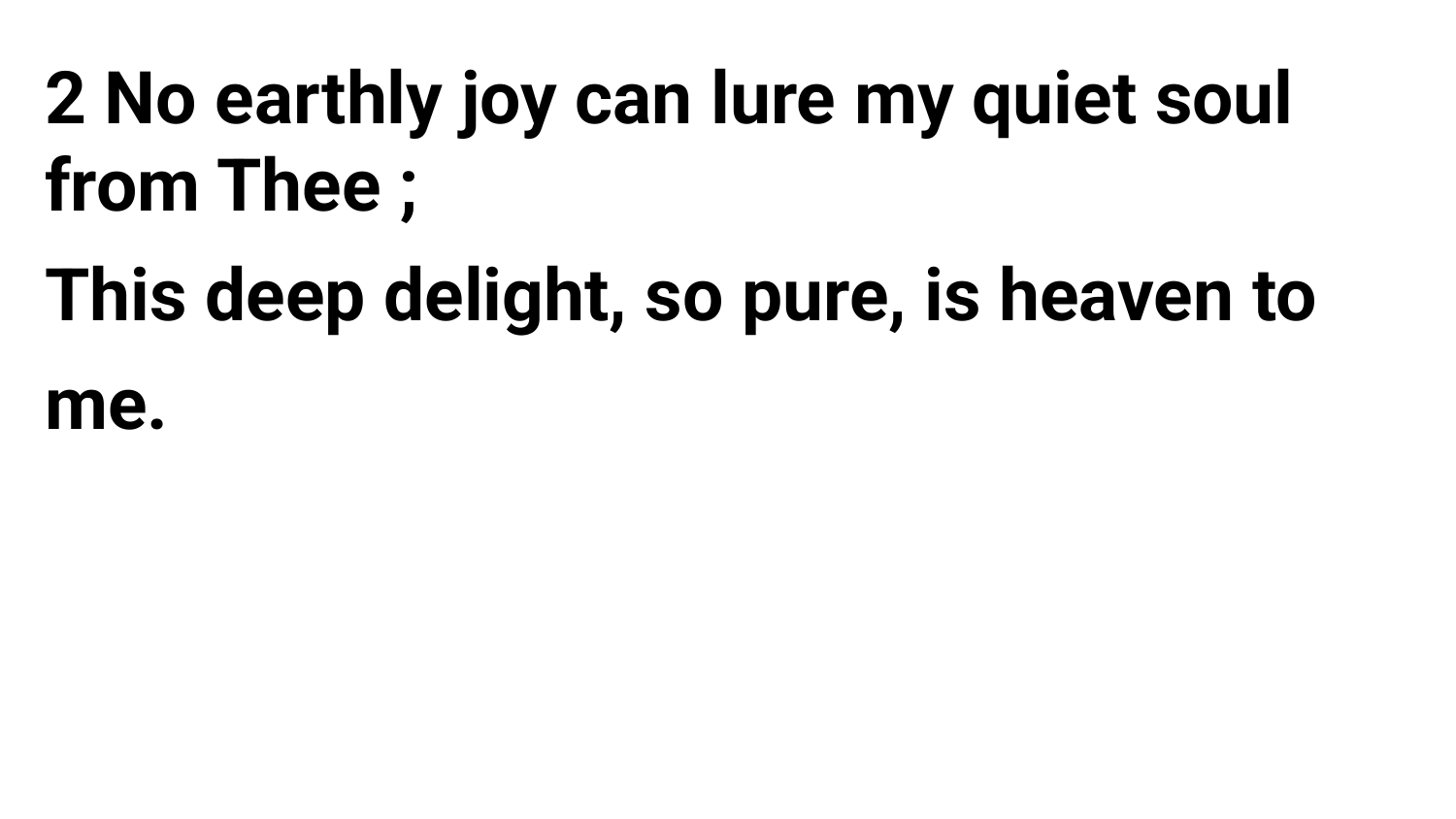

2 No earthly joy can lure my quiet soul from Thee ;
This deep delight, so pure, is heaven to me.